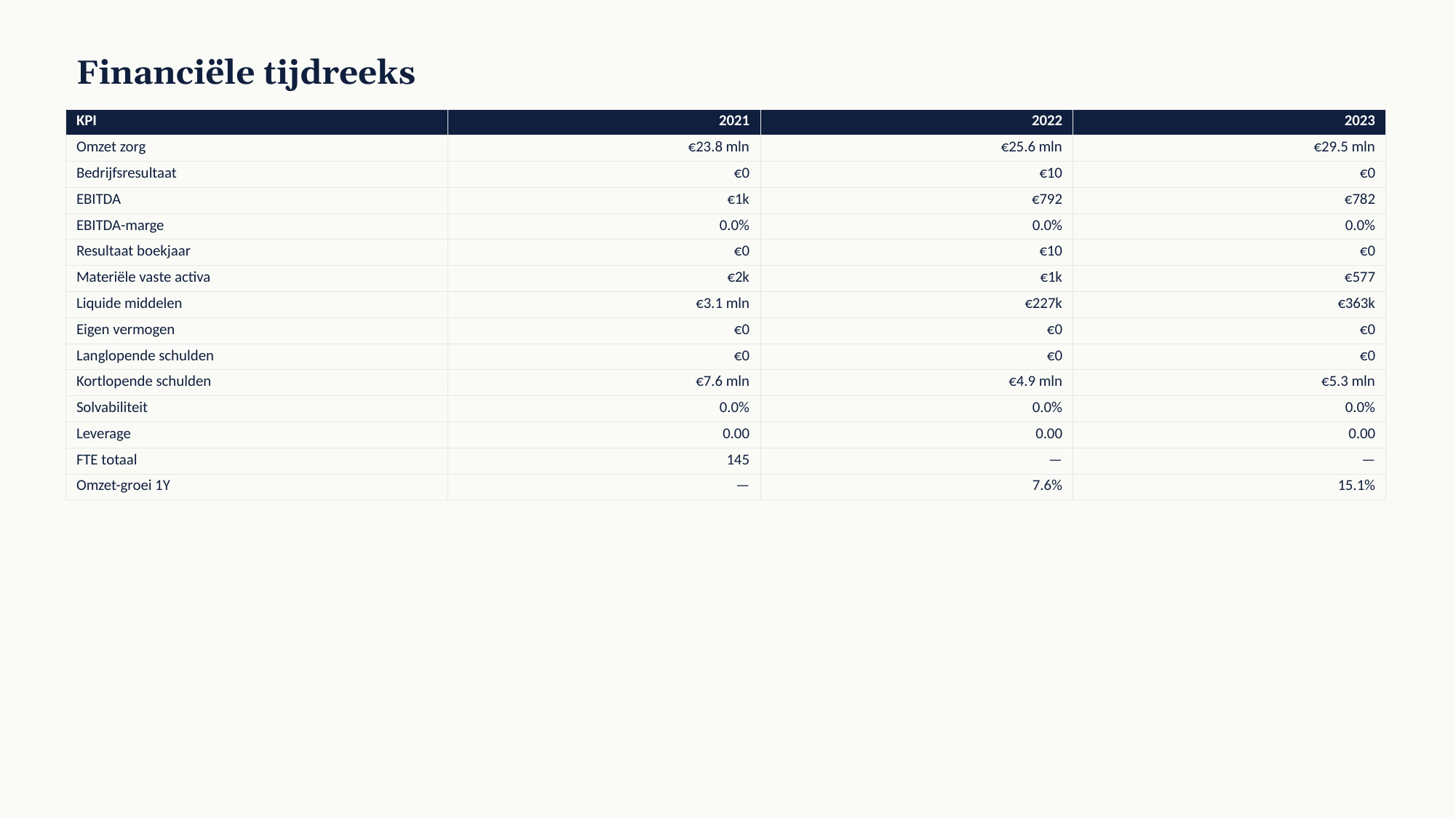

Financiële tijdreeks
| KPI | 2021 | 2022 | 2023 |
| --- | --- | --- | --- |
| Omzet zorg | €23.8 mln | €25.6 mln | €29.5 mln |
| Bedrijfsresultaat | €0 | €10 | €0 |
| EBITDA | €1k | €792 | €782 |
| EBITDA-marge | 0.0% | 0.0% | 0.0% |
| Resultaat boekjaar | €0 | €10 | €0 |
| Materiële vaste activa | €2k | €1k | €577 |
| Liquide middelen | €3.1 mln | €227k | €363k |
| Eigen vermogen | €0 | €0 | €0 |
| Langlopende schulden | €0 | €0 | €0 |
| Kortlopende schulden | €7.6 mln | €4.9 mln | €5.3 mln |
| Solvabiliteit | 0.0% | 0.0% | 0.0% |
| Leverage | 0.00 | 0.00 | 0.00 |
| FTE totaal | 145 | — | — |
| Omzet-groei 1Y | — | 7.6% | 15.1% |